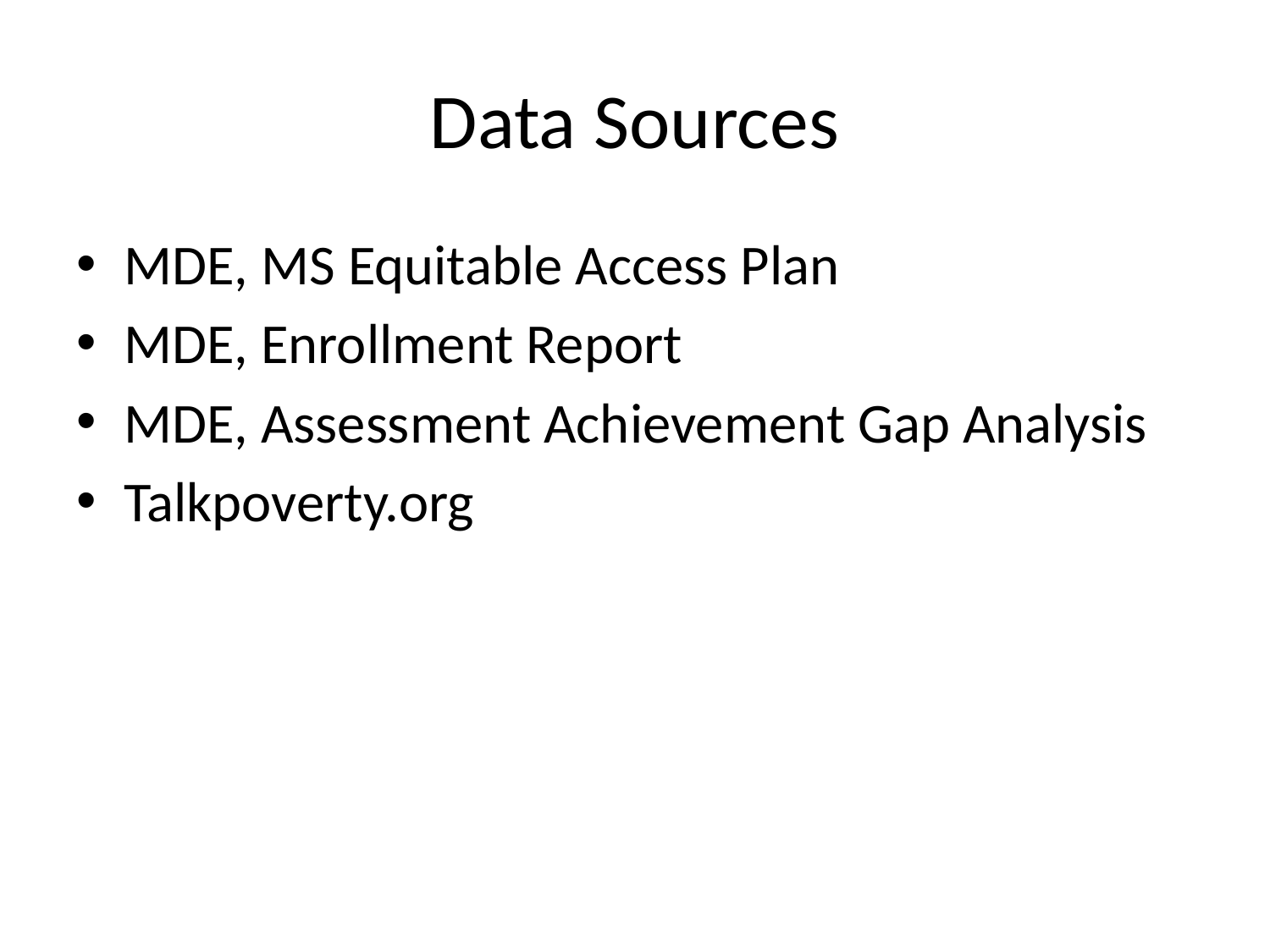

# Data Sources
MDE, MS Equitable Access Plan
MDE, Enrollment Report
MDE, Assessment Achievement Gap Analysis
Talkpoverty.org